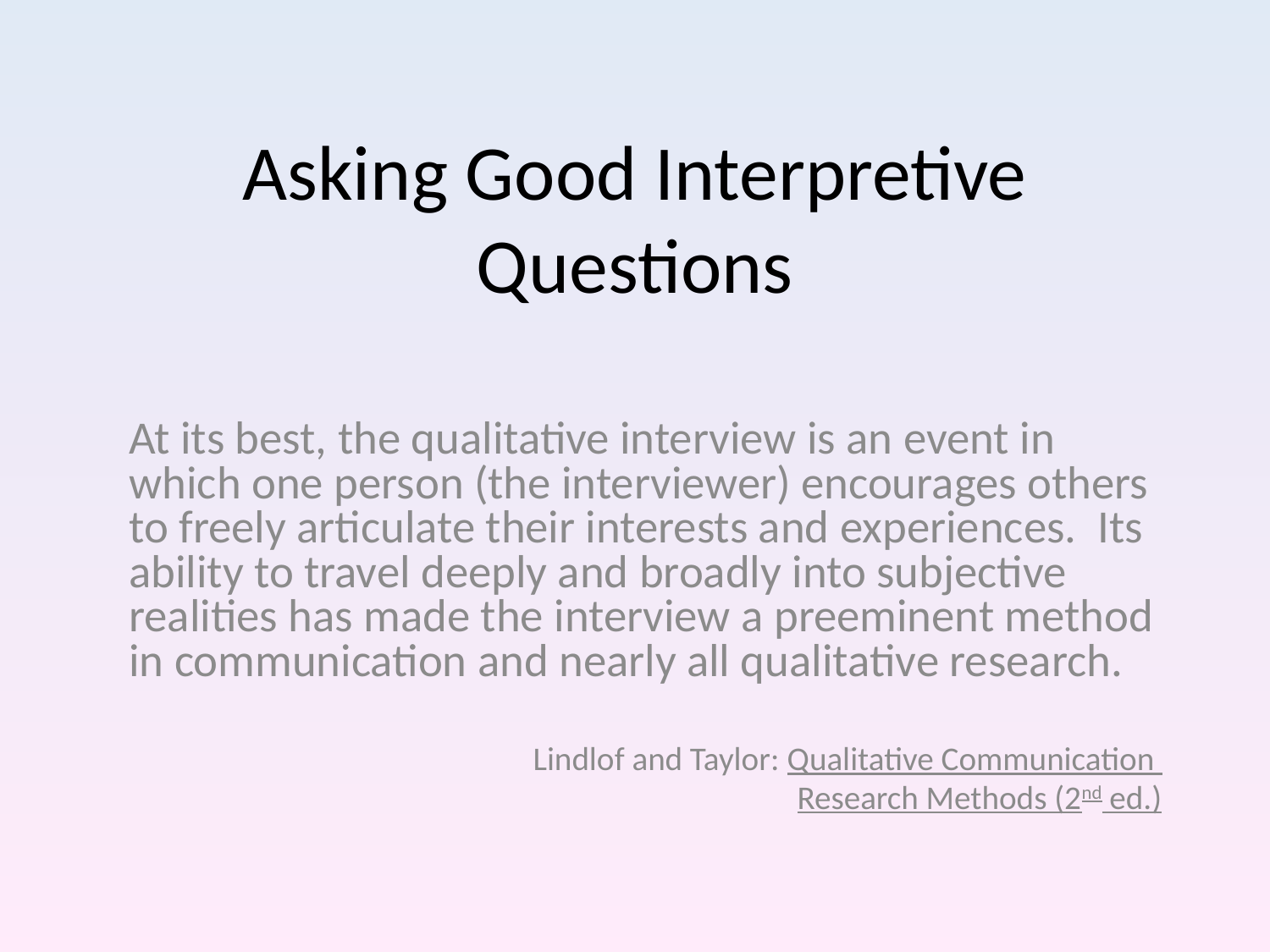

# Asking Good Interpretive Questions
At its best, the qualitative interview is an event in which one person (the interviewer) encourages others to freely articulate their interests and experiences.  Its ability to travel deeply and broadly into subjective realities has made the interview a preeminent method in communication and nearly all qualitative research.

Lindlof and Taylor: Qualitative Communication
Research Methods (2nd ed.)